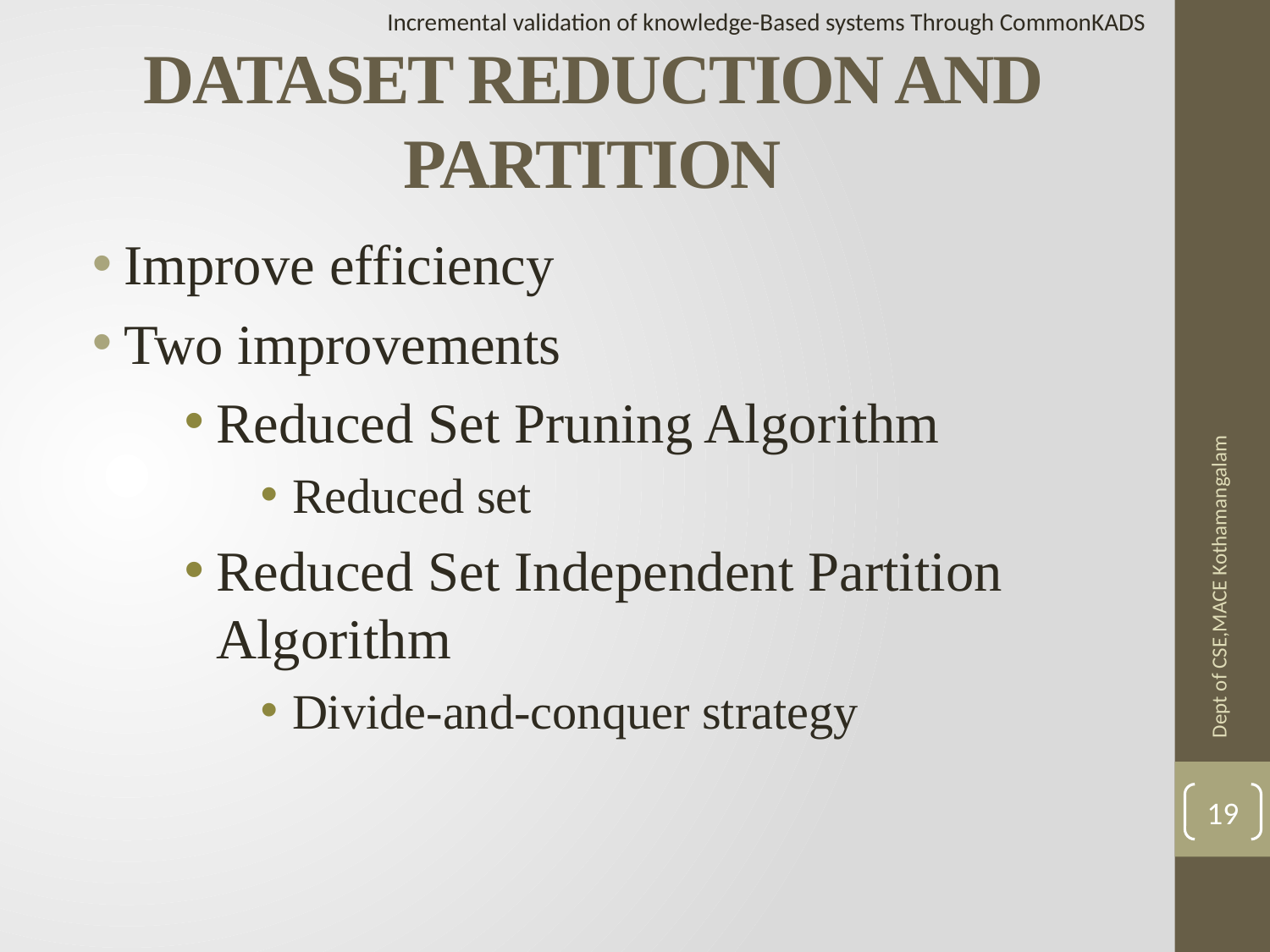

Incremental validation of knowledge-Based systems Through CommonKADS

# DATASET REDUCTION AND PARTITION
Improve efficiency
Two improvements
Reduced Set Pruning Algorithm
Reduced set
Reduced Set Independent Partition Algorithm
Divide-and-conquer strategy
Dept of CSE,MACE Kothamangalam
19